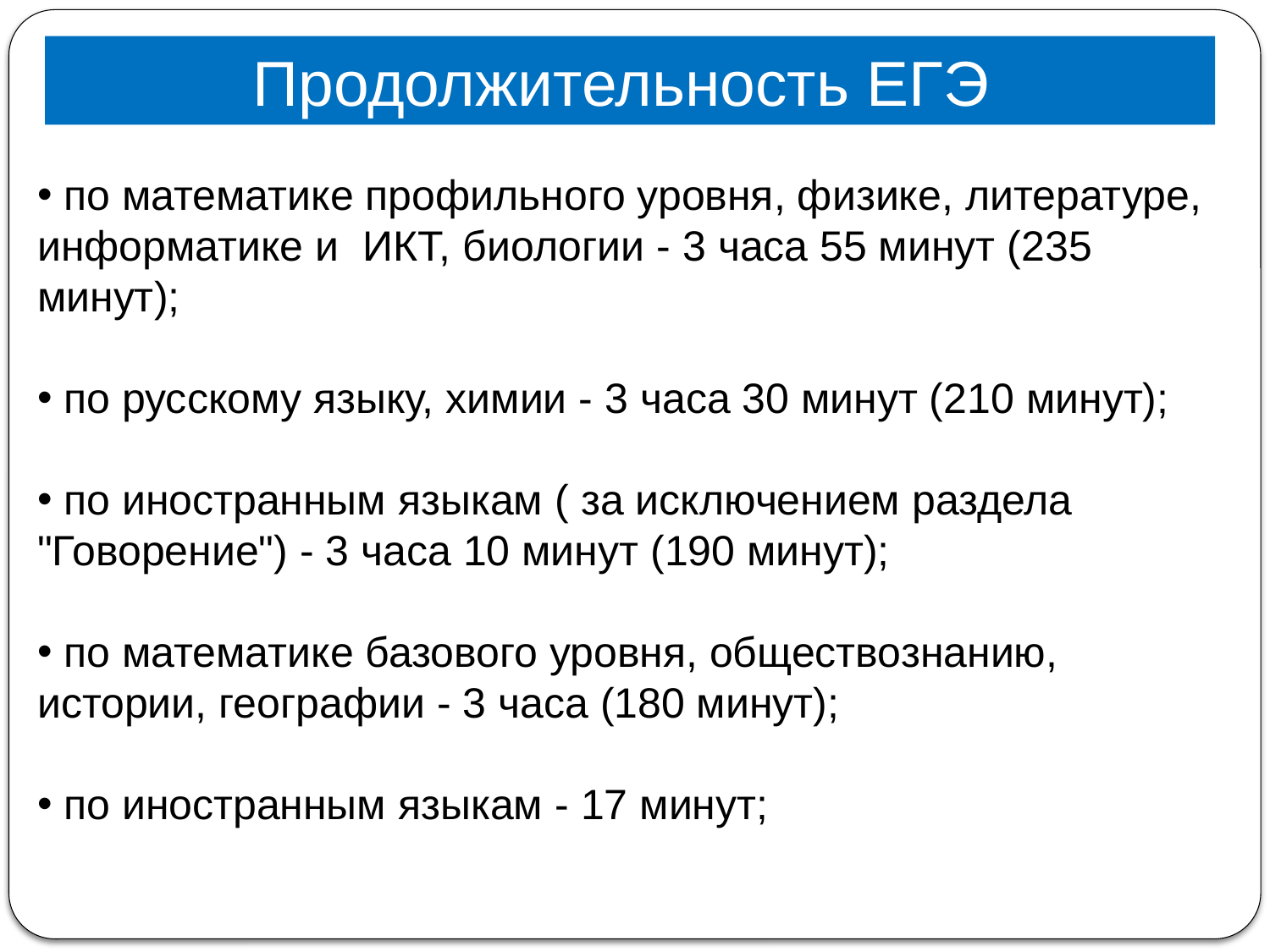

Продолжительность ЕГЭ
 по математике профильного уровня, физике, литературе, информатике и  ИКТ, биологии - 3 часа 55 минут (235 минут);

 по русскому языку, химии - 3 часа 30 минут (210 минут);

 по иностранным языкам ( за исключением раздела "Говорение") - 3 часа 10 минут (190 минут);

 по математике базового уровня, обществознанию, истории, географии - 3 часа (180 минут);

 по иностранным языкам - 17 минут;